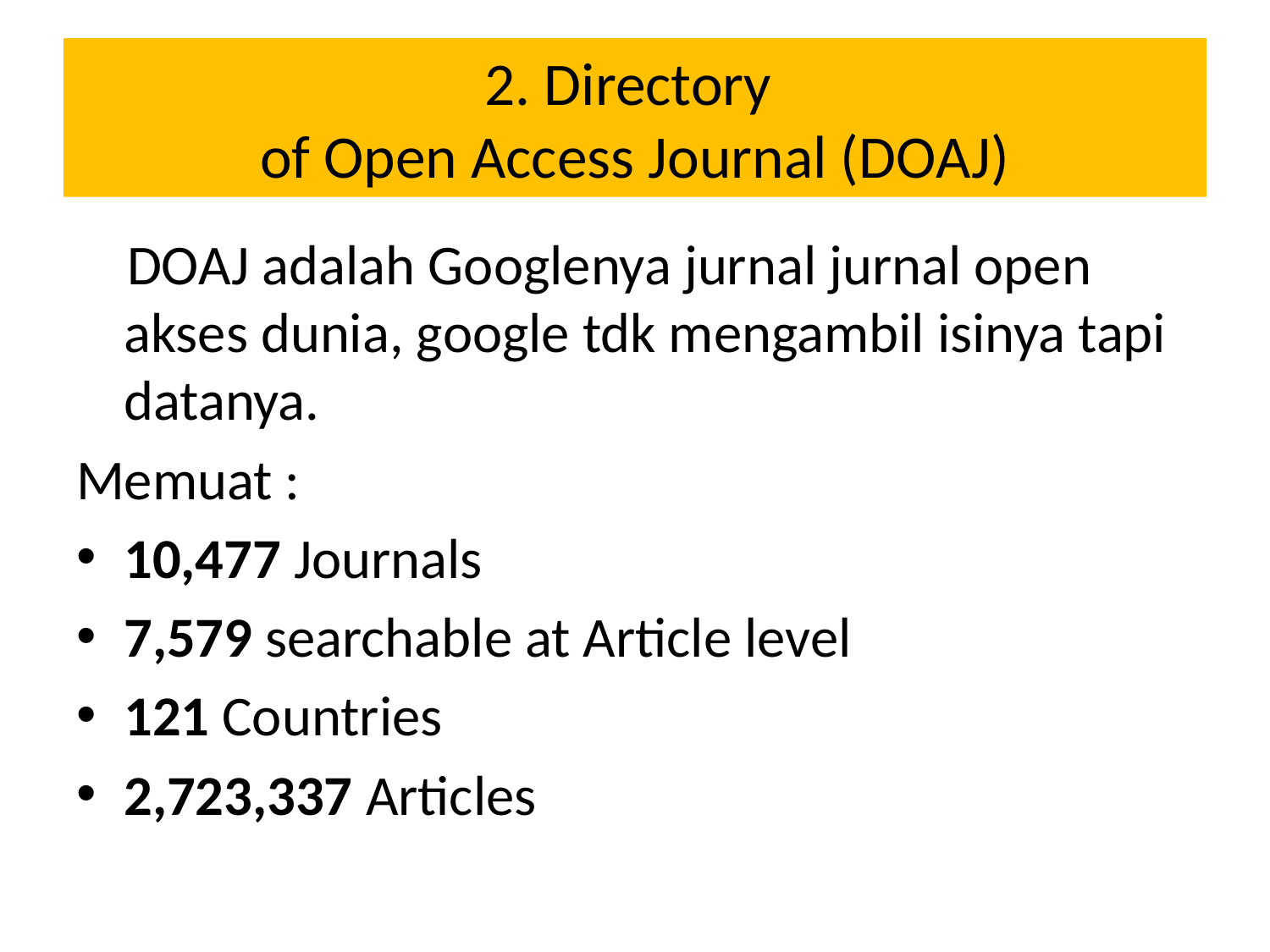

# 2. Directory of Open Access Journal (DOAJ)
    DOAJ adalah Googlenya jurnal jurnal open akses dunia, google tdk mengambil isinya tapi datanya.
Memuat :
10,477 Journals
7,579 searchable at Article level
121 Countries
2,723,337 Articles